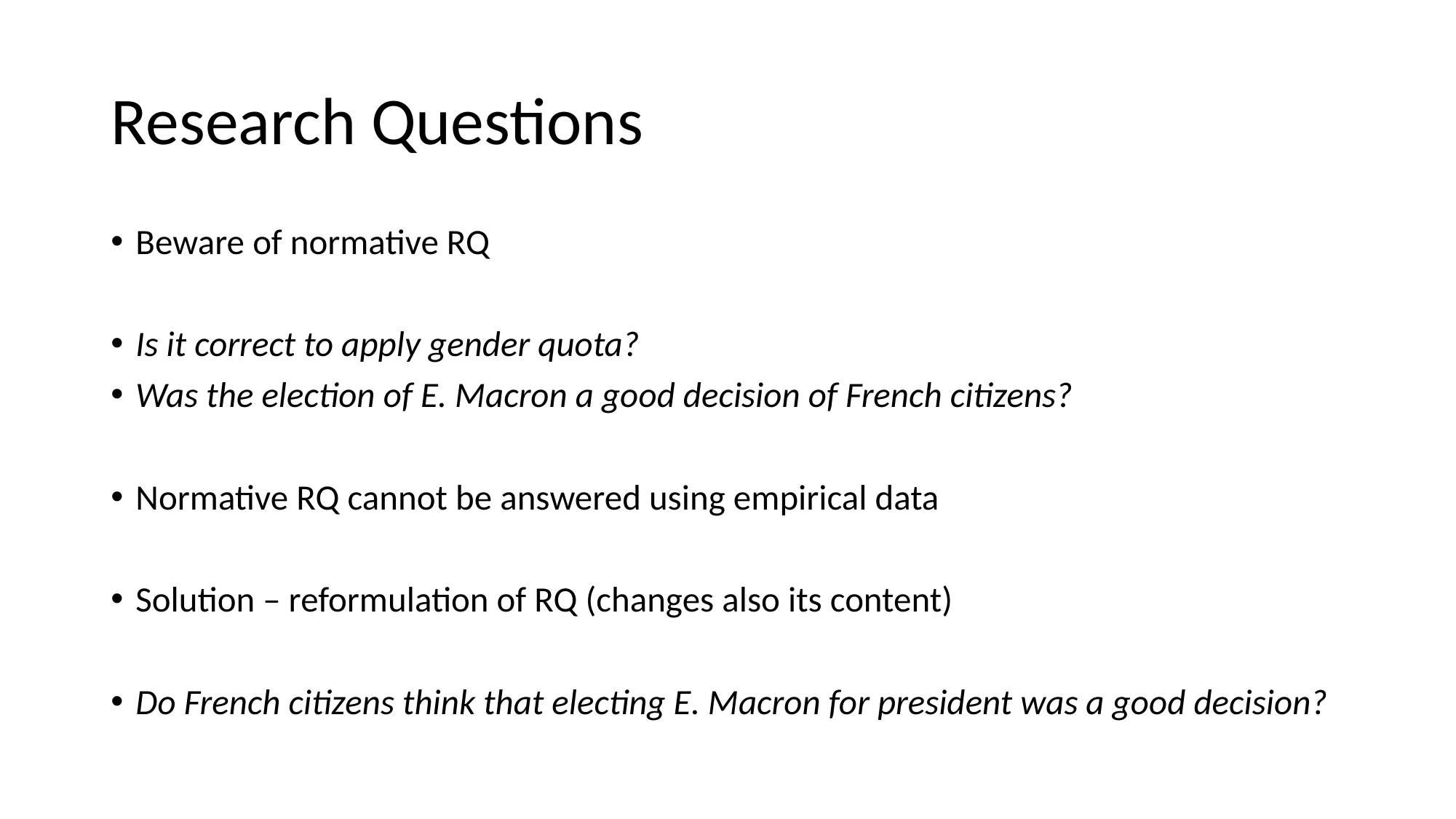

# Research Questions
Beware of normative RQ

Is it correct to apply gender quota?
Was the election of E. Macron a good decision of French citizens?

Normative RQ cannot be answered using empirical data

Solution – reformulation of RQ (changes also its content)

Do French citizens think that electing E. Macron for president was a good decision?